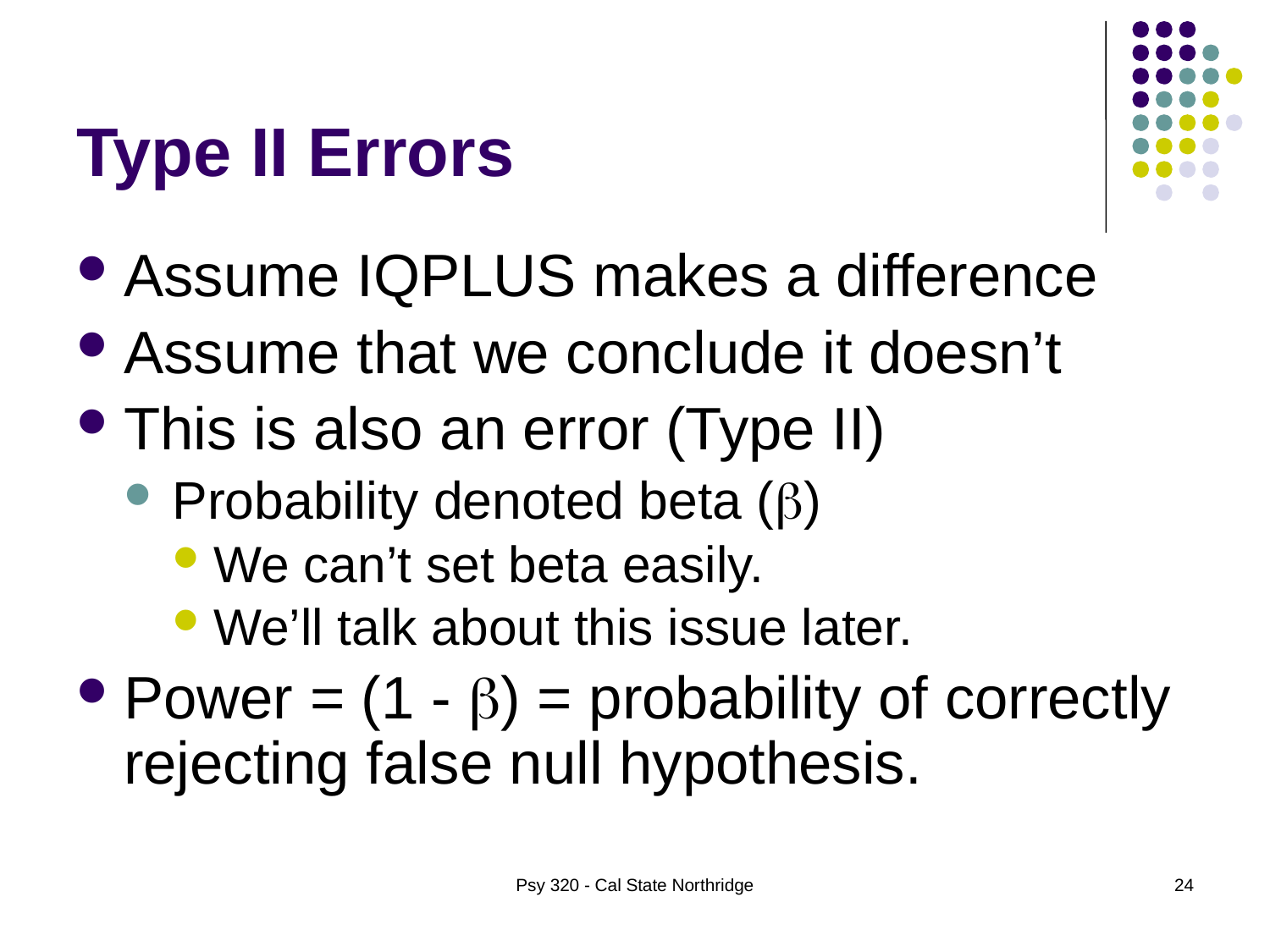

# Type II Errors
Assume IQPLUS makes a difference
Assume that we conclude it doesn’t
This is also an error (Type II)
Probability denoted beta (β)
We can’t set beta easily.
We’ll talk about this issue later.
Power = (1 - β) = probability of correctly rejecting false null hypothesis.
Psy 320 - Cal State Northridge
24